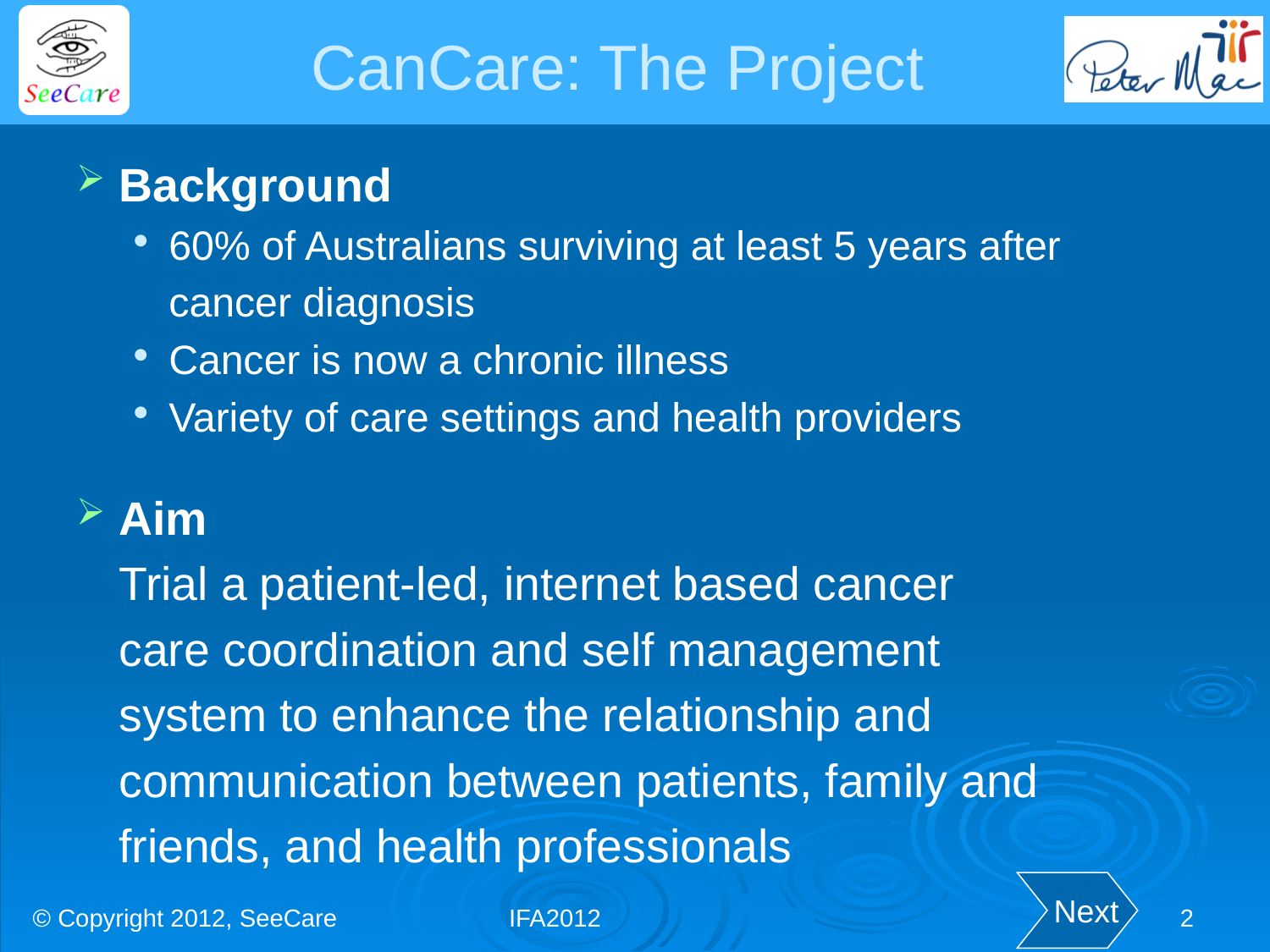

# CanCare: The Project
Background
60% of Australians surviving at least 5 years after
	cancer diagnosis
Cancer is now a chronic illness
Variety of care settings and health providers
Aim
	Trial a patient-led, internet based cancer
	care coordination and self management
	system to enhance the relationship and
	communication between patients, family and
	friends, and health professionals
© Copyright 2012, SeeCare
IFA2012
2
  Next